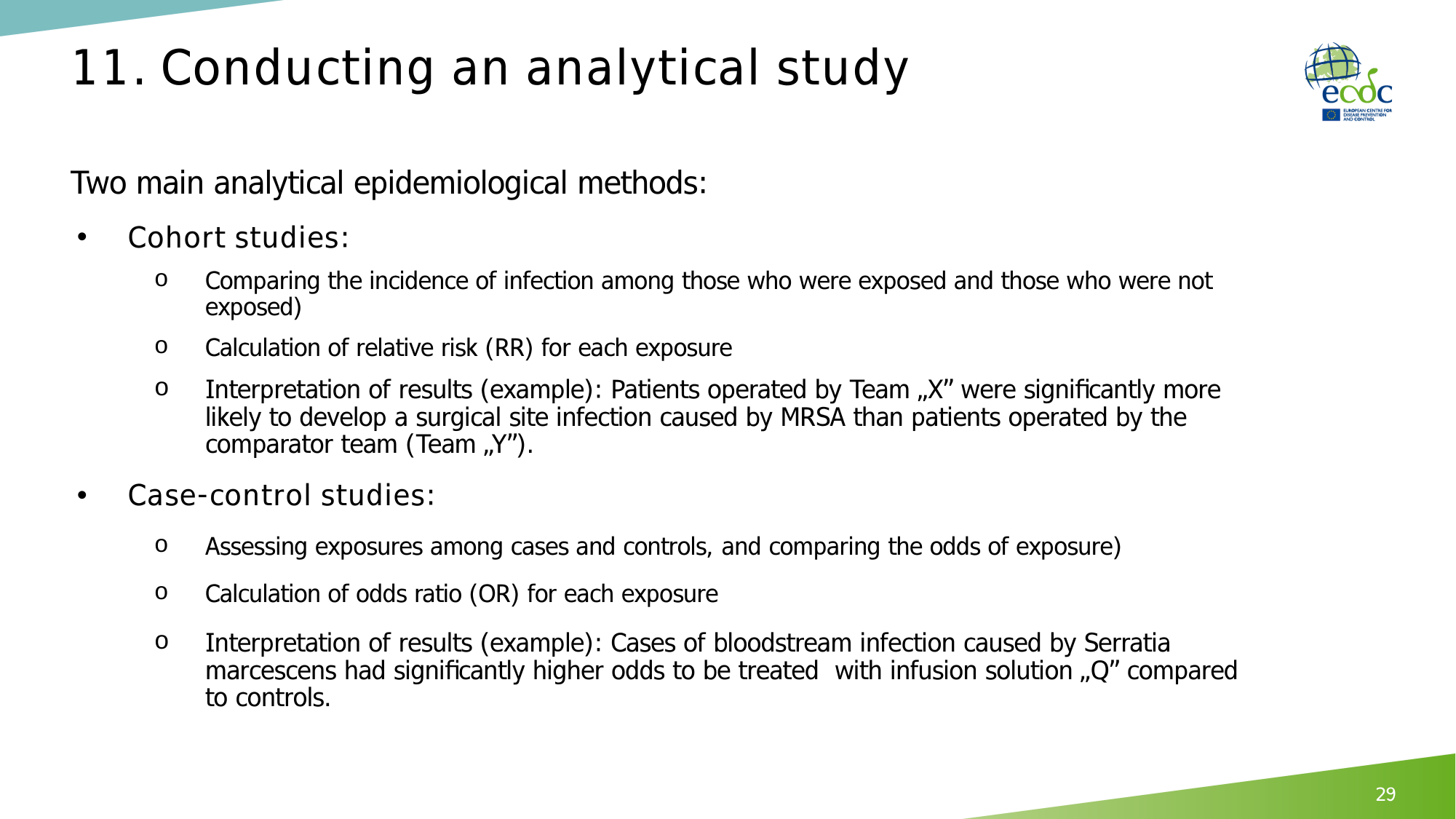

# 11. Conducting an analytical study
Two main analytical epidemiological methods:
Cohort studies:
Comparing the incidence of infection among those who were exposed and those who were not exposed)
Calculation of relative risk (RR) for each exposure
Interpretation of results (example): Patients operated by Team „X” were significantly more likely to develop a surgical site infection caused by MRSA than patients operated by the comparator team (Team „Y”).
Case-control studies:
Assessing exposures among cases and controls, and comparing the odds of exposure)
Calculation of odds ratio (OR) for each exposure
Interpretation of results (example): Cases of bloodstream infection caused by Serratia marcescens had significantly higher odds to be treated  with infusion solution „Q” compared to controls.

29